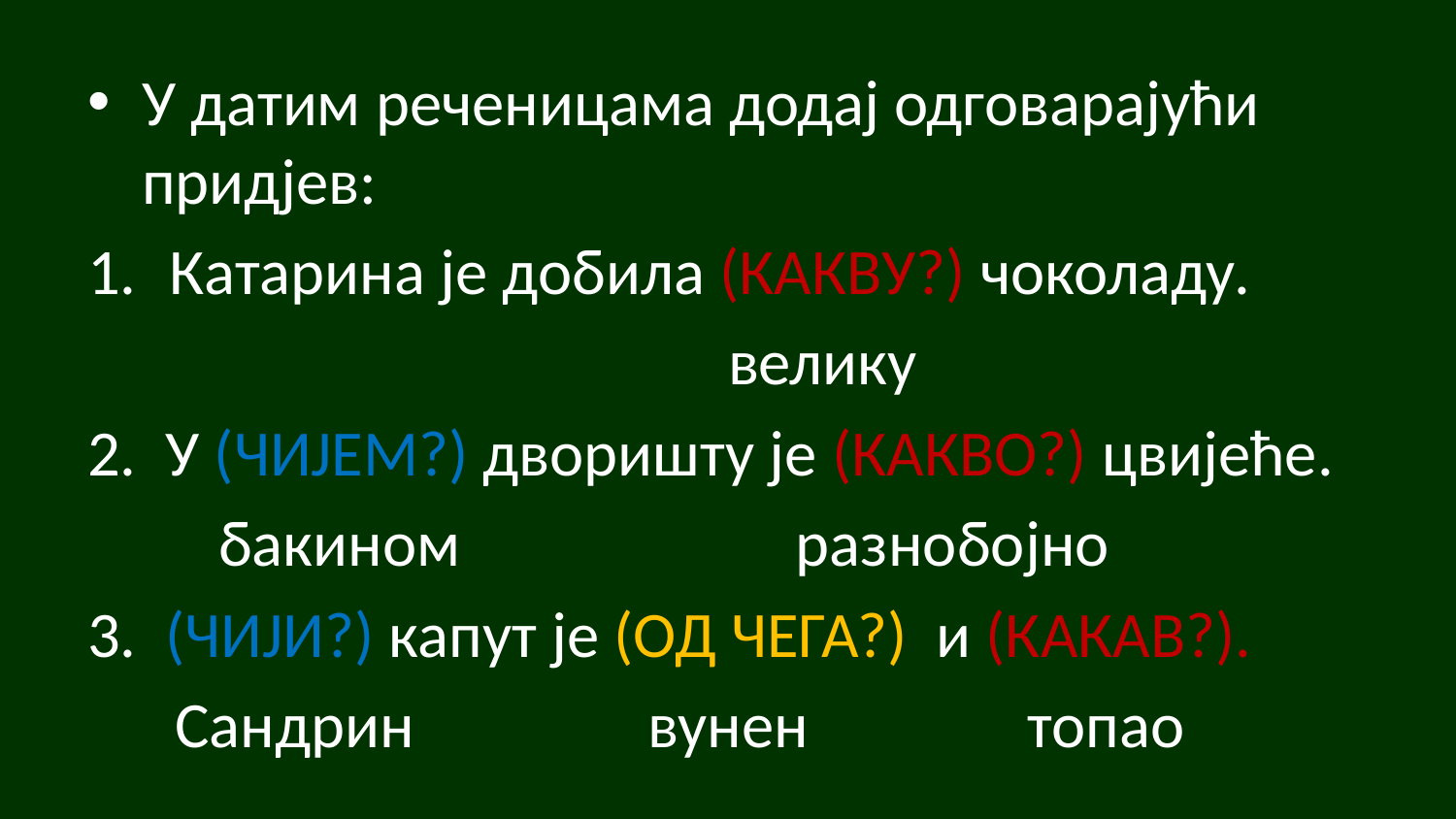

У датим реченицама додај одговарајући придјев:
Катарина је добила (КАКВУ?) чоколаду.
                                            велику
2.  У (ЧИЈЕМ?) дворишту је (КАКВО?) цвијеће.
         бакином                       разнобојно
3.  (ЧИЈИ?) капут је (ОД ЧЕГА?)  и (КАКАВ?).
      Сандрин                вунен               топао